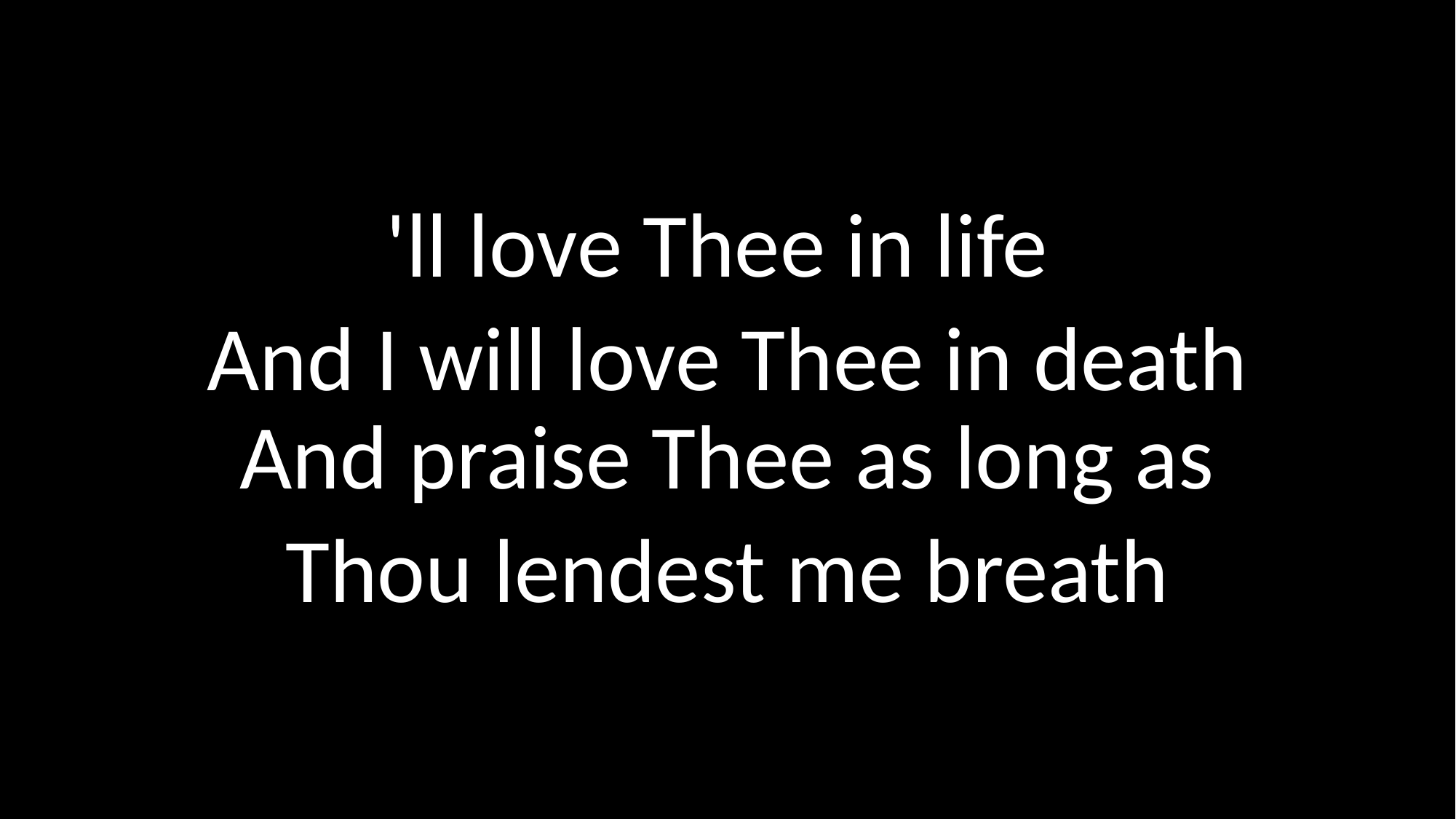

'll love Thee in life
And I will love Thee in death
And praise Thee as long as
Thou lendest me breath